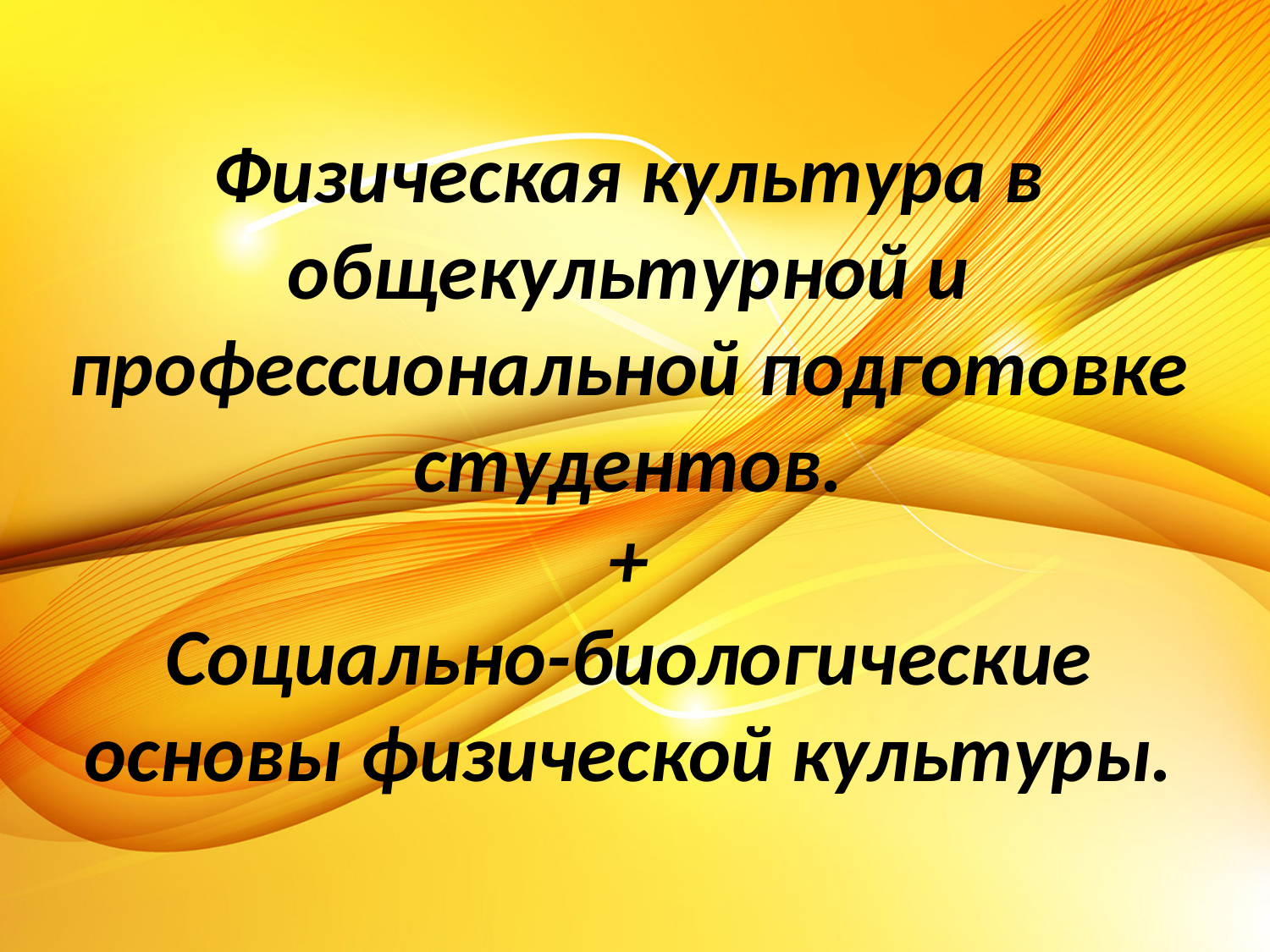

# Физическая культура в общекультурной и профессиональной подготовке студентов. + Социально-биологические основы физической культуры.